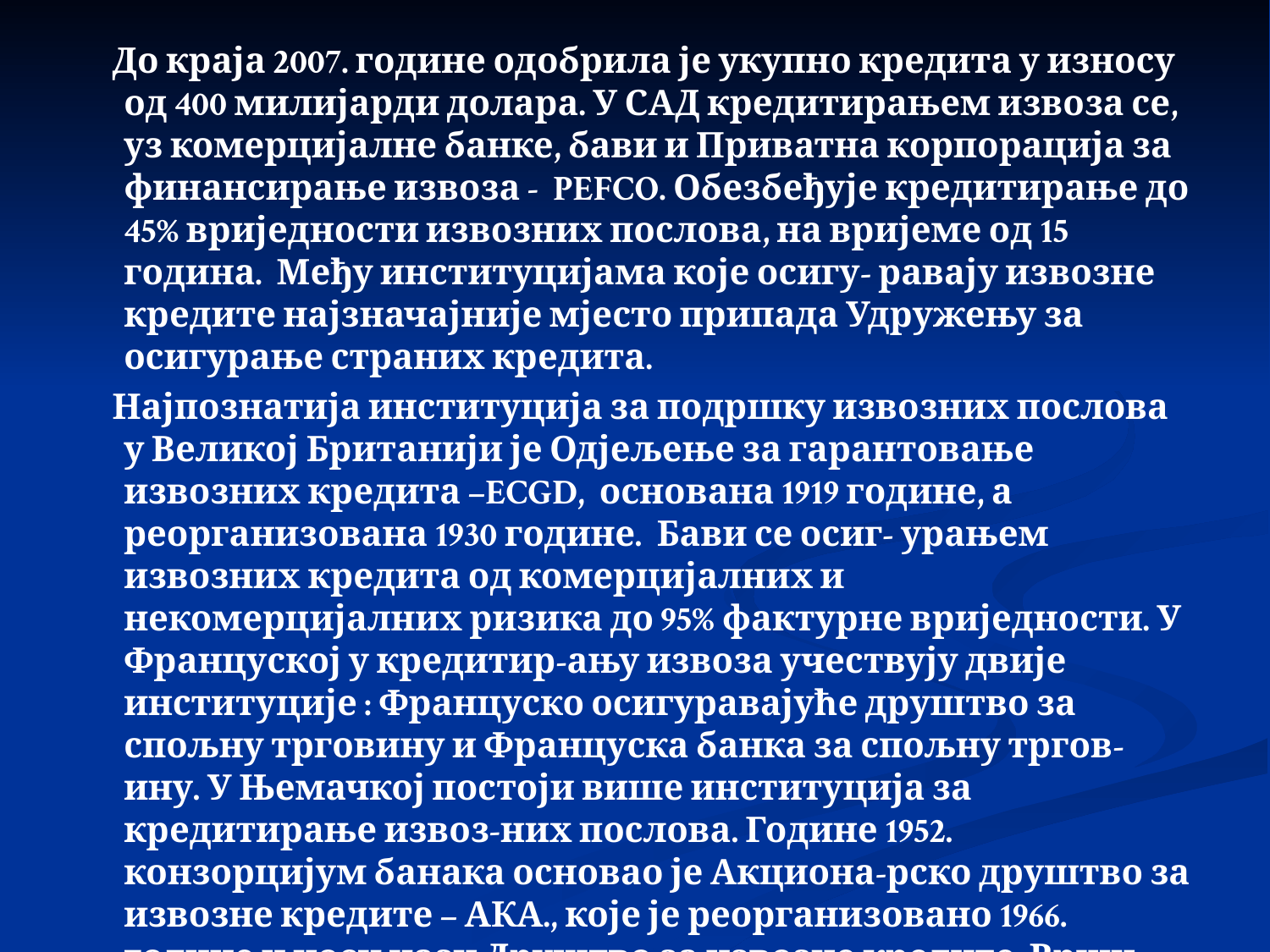

До краја 2007. године одобрила је укупно кредита у износу од 400 милијарди долара. У САД кредитирањем извоза се, уз комерцијалне банке, бави и Приватна корпорација за финансирање извоза -  PEFCO. Обезбеђује кредитирање до 45% вриједности извозних послова, на вријеме од 15 година.  Међу институцијама које осигу- равају извозне кредите најзначајније мјесто припада Удружењу за осигурање страних кредита.
     Најпознатија институција за подршку извозних послова у Великој Британији је Одјељење за гарантовање извозних кредита –ECGD,  основана 1919 године, а реорганизована 1930 године.  Бави се осиг- урањем извозних кредита од комерцијалних и  некомерцијалних ризика до 95% фактурне вриједности. У Француској у кредитир-ању извоза учествују двије институције : Француско осигуравајуће друштво за спољну трговину и Француска банка за спољну тргов- ину. У Њемачкој постоји више институција за кредитирање извоз-них послова. Године 1952. конзорцијум банака основао је Акциона-рско друштво за извозне кредите – АКА., које је реорганизовано 1966. године и носи нази Друштво за извозне кредите. Врши рефи-нансирање како кредита датим извозницима, тако и кредита одобреним сраним купцима.  У бившој Југославији пословима кредитирања и осигурања извозних послова су се бавили Фонд за